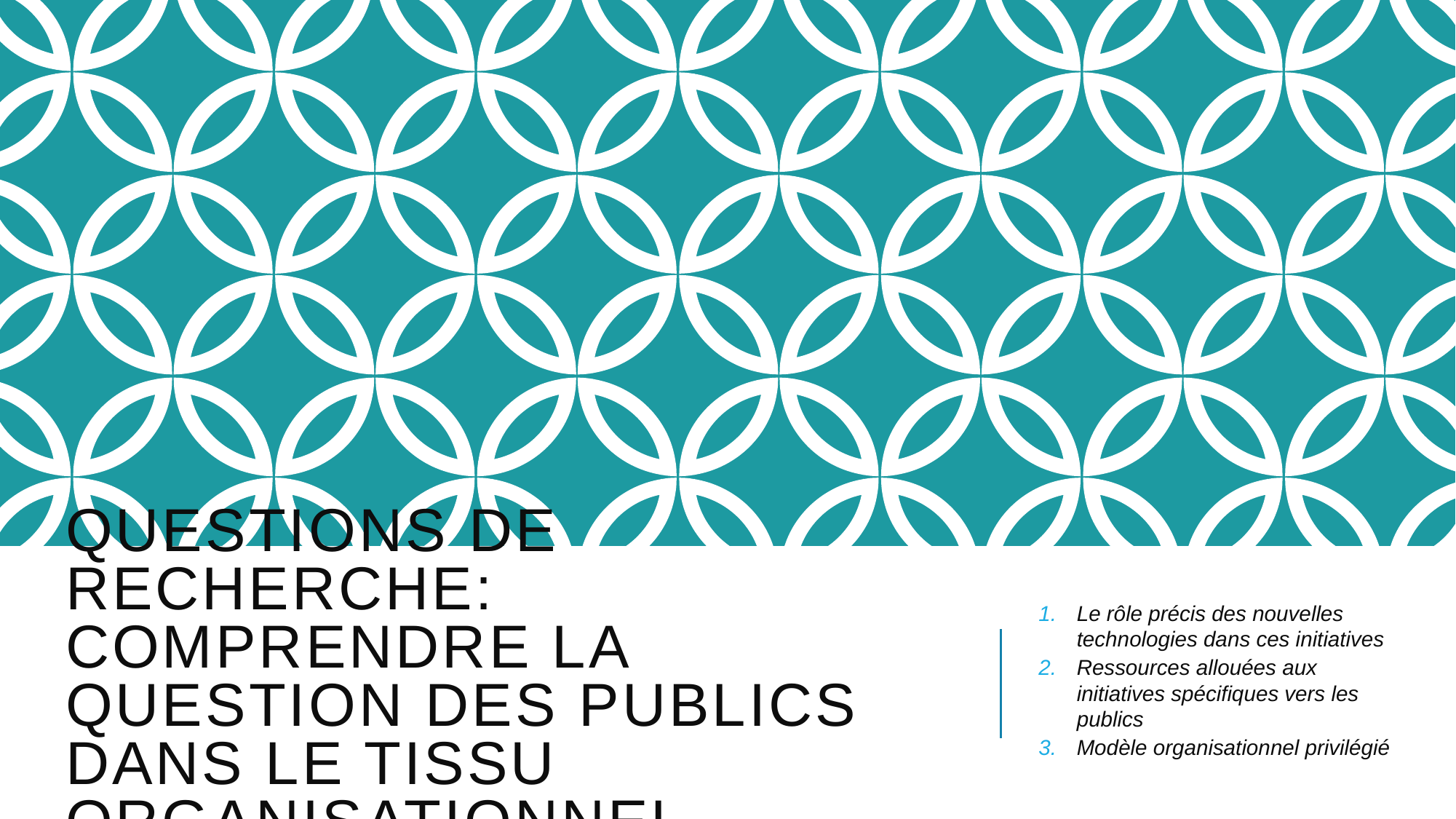

# Questions de recherche: comprendre la question des publics dans le tissu organisationnel
Le rôle précis des nouvelles technologies dans ces initiatives
Ressources allouées aux initiatives spécifiques vers les publics
Modèle organisationnel privilégié